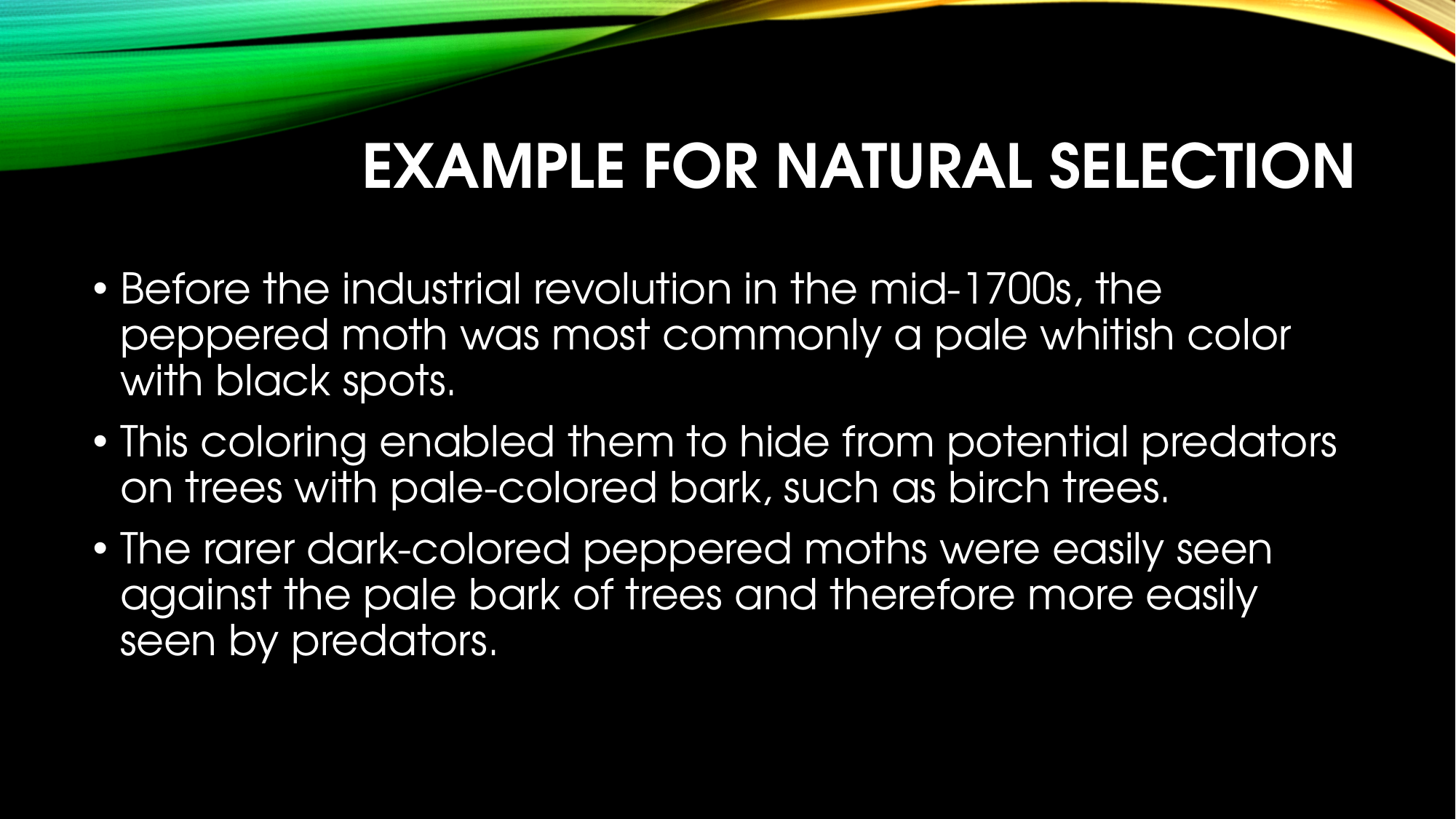

# Example for Natural Selection
Before the industrial revolution in the mid-1700s, the peppered moth was most commonly a pale whitish color with black spots.
This coloring enabled them to hide from potential predators on trees with pale-colored bark, such as birch trees.
The rarer dark-colored peppered moths were easily seen against the pale bark of trees and therefore more easily seen by predators.